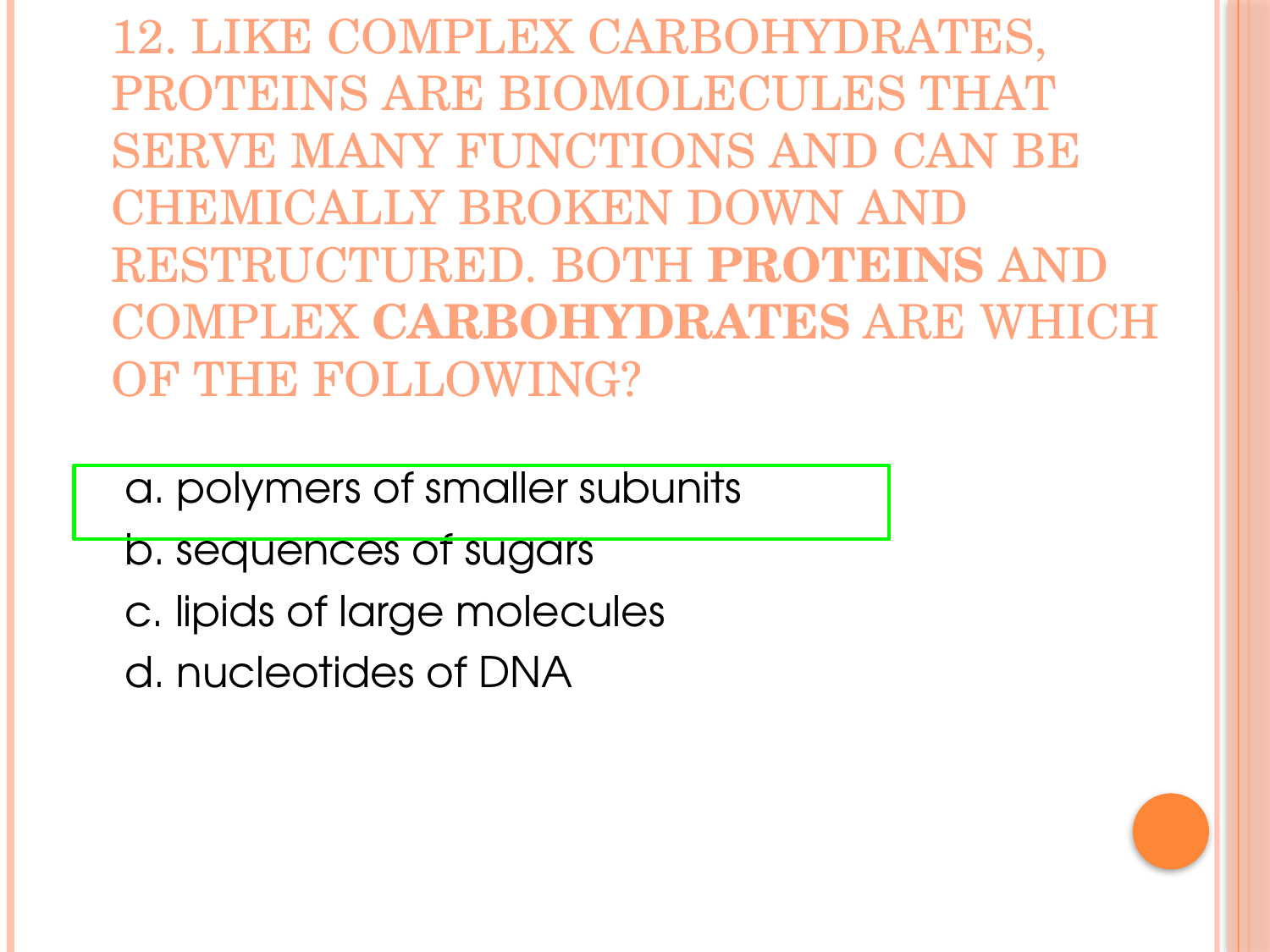

# 12. Like complex carbohydrates, proteins are biomolecules that serve many functions and can be chemically broken down and restructured. Both proteins and complex carbohydrates are which of the following?
	a. polymers of smaller subunits
	b. sequences of sugars
	c. lipids of large molecules
	d. nucleotides of DNA